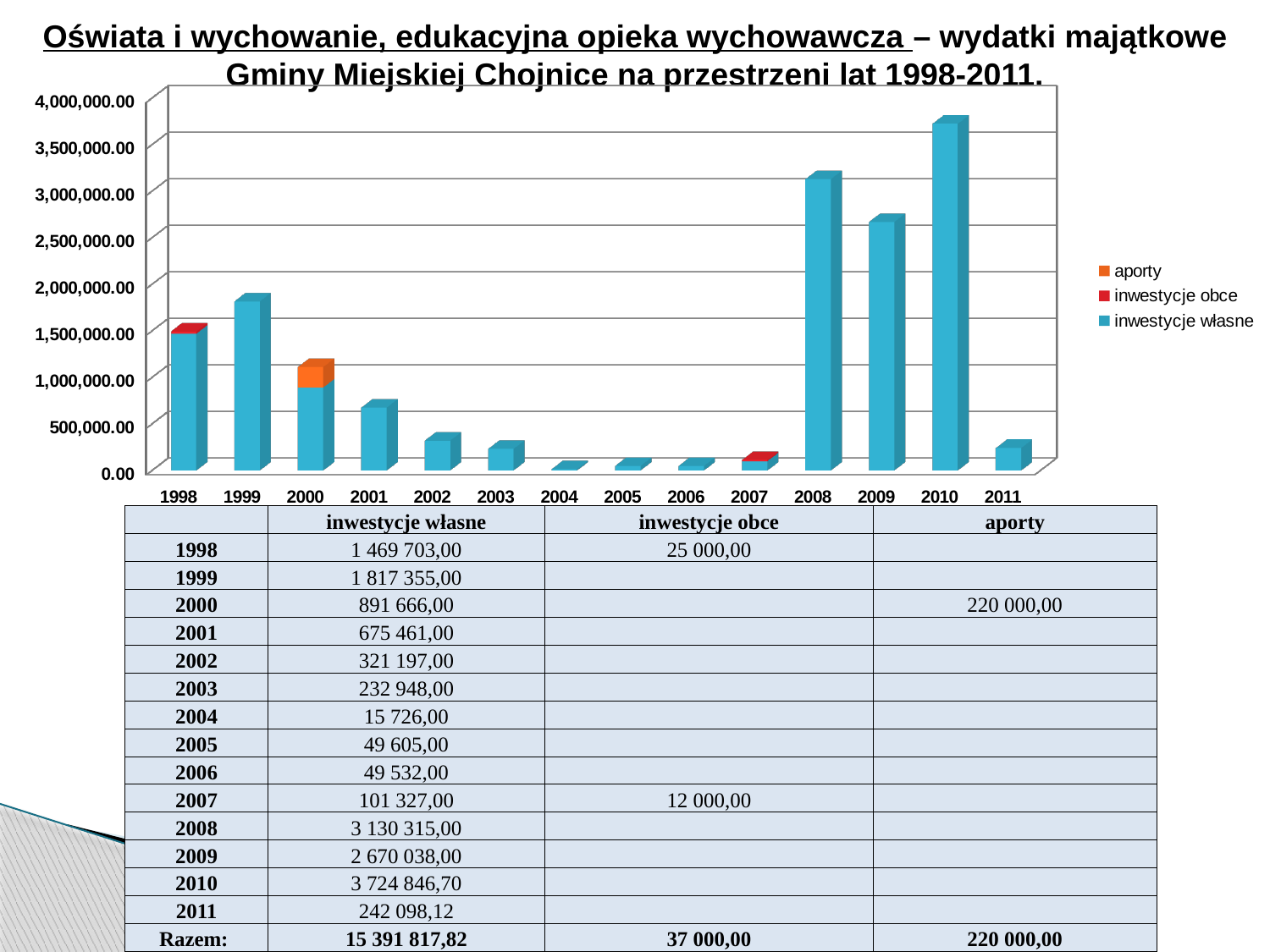

# Oświata i wychowanie, edukacyjna opieka wychowawcza – wydatki majątkowe Gminy Miejskiej Chojnice na przestrzeni lat 1998-2011.

[unsupported chart]

|  | inwestycje własne | inwestycje obce | aporty |
| --- | --- | --- | --- |
| 1998 | 1 469 703,00 | 25 000,00 |  |
| 1999 | 1 817 355,00 |  |  |
| 2000 | 891 666,00 |  | 220 000,00 |
| 2001 | 675 461,00 |  |  |
| 2002 | 321 197,00 |  |  |
| 2003 | 232 948,00 |  |  |
| 2004 | 15 726,00 |  |  |
| 2005 | 49 605,00 |  |  |
| 2006 | 49 532,00 |  |  |
| 2007 | 101 327,00 | 12 000,00 |  |
| 2008 | 3 130 315,00 |  |  |
| 2009 | 2 670 038,00 |  |  |
| 2010 | 3 724 846,70 |  |  |
| 2011 | 242 098,12 |  |  |
| Razem: | 15 391 817,82 | 37 000,00 | 220 000,00 |